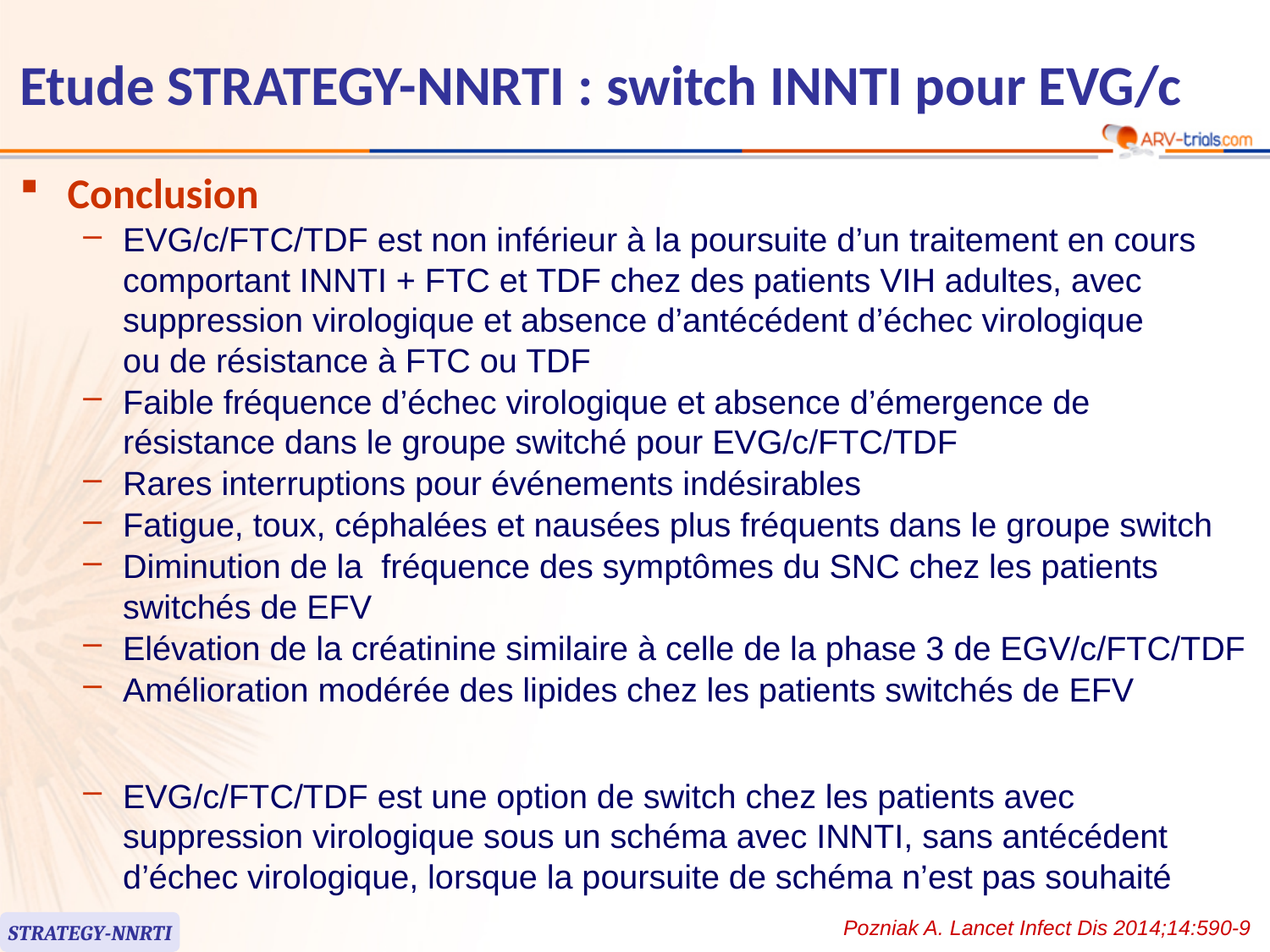

# Etude STRATEGY-NNRTI : switch INNTI pour EVG/c
Conclusion
EVG/c/FTC/TDF est non inférieur à la poursuite d’un traitement en cours comportant INNTI + FTC et TDF chez des patients VIH adultes, avec suppression virologique et absence d’antécédent d’échec virologique
ou de résistance à FTC ou TDF
Faible fréquence d’échec virologique et absence d’émergence de résistance dans le groupe switché pour EVG/c/FTC/TDF
Rares interruptions pour événements indésirables
Fatigue, toux, céphalées et nausées plus fréquents dans le groupe switch
Diminution de la  fréquence des symptômes du SNC chez les patients switchés de EFV
Elévation de la créatinine similaire à celle de la phase 3 de EGV/c/FTC/TDF
Amélioration modérée des lipides chez les patients switchés de EFV

EVG/c/FTC/TDF est une option de switch chez les patients avec suppression virologique sous un schéma avec INNTI, sans antécédent d’échec virologique, lorsque la poursuite de schéma n’est pas souhaité
Pozniak A. Lancet Infect Dis 2014;14:590-9
STRATEGY-NNRTI